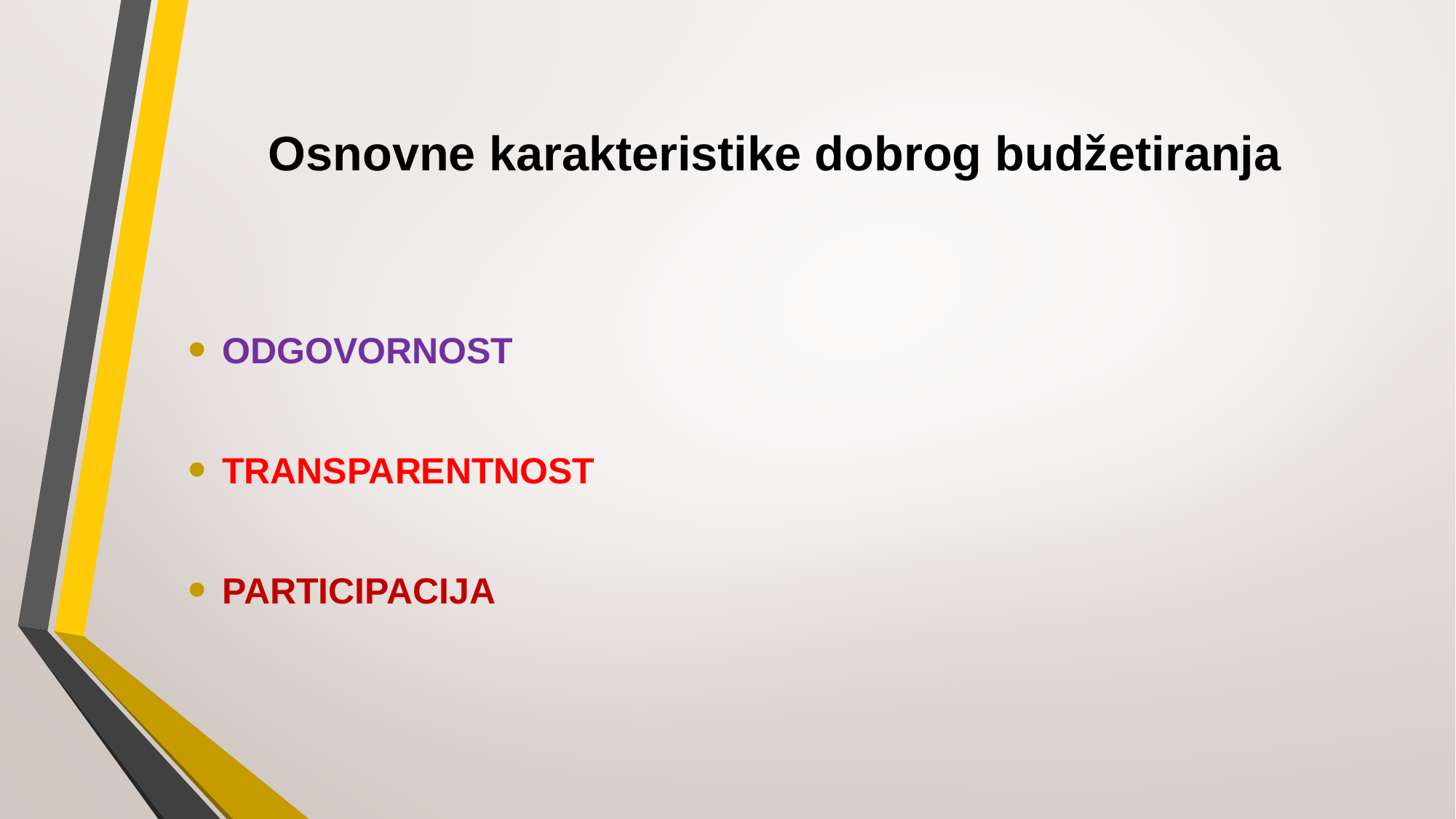

# Osnovne karakteristike dobrog budžetiranja
ODGOVORNOST

TRANSPARENTNOST

PARTICIPACIJA